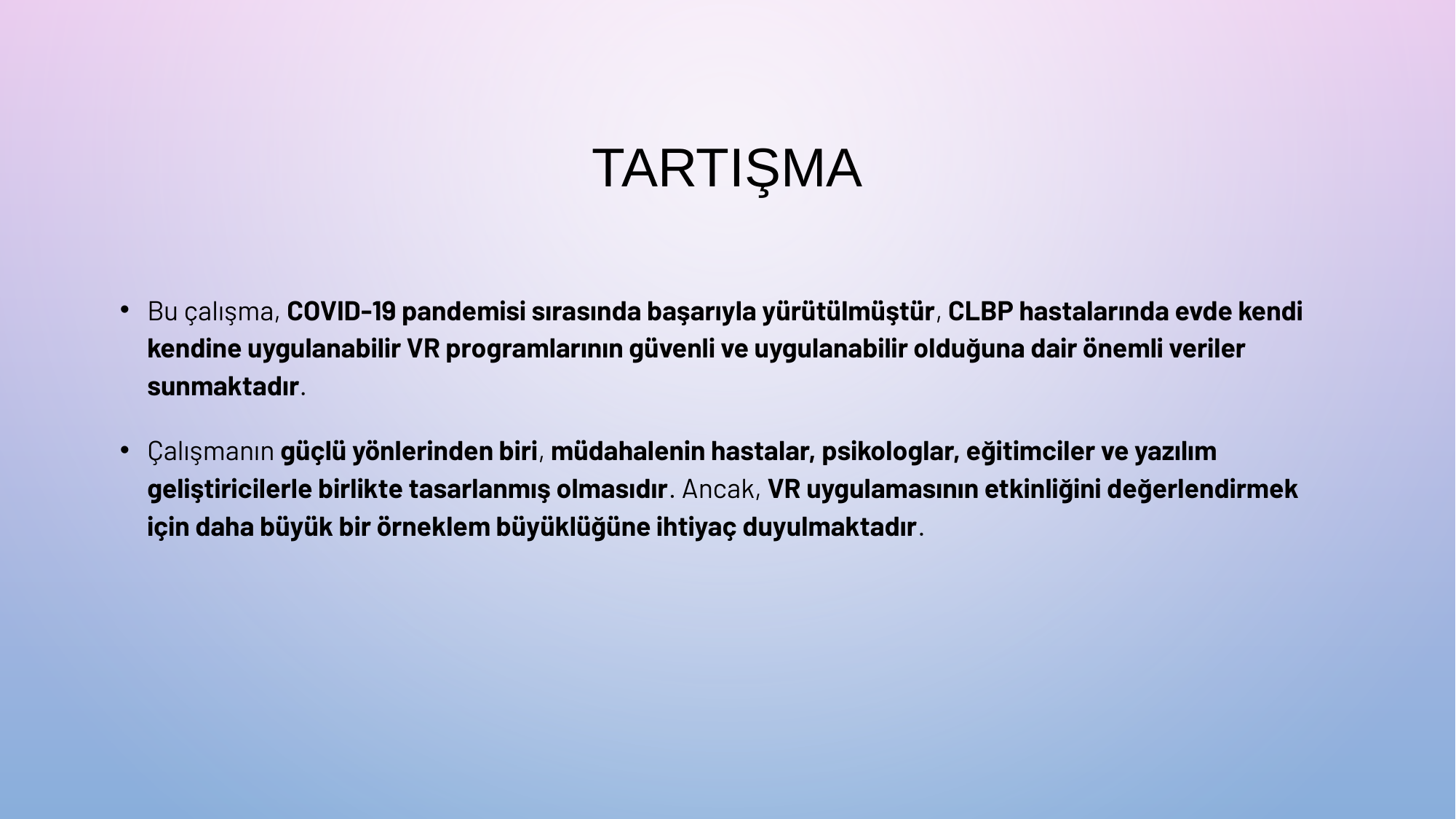

# tartışma
Bu çalışma, COVID-19 pandemisi sırasında başarıyla yürütülmüştür, CLBP hastalarında evde kendi kendine uygulanabilir VR programlarının güvenli ve uygulanabilir olduğuna dair önemli veriler sunmaktadır.
Çalışmanın güçlü yönlerinden biri, müdahalenin hastalar, psikologlar, eğitimciler ve yazılım geliştiricilerle birlikte tasarlanmış olmasıdır. Ancak, VR uygulamasının etkinliğini değerlendirmek için daha büyük bir örneklem büyüklüğüne ihtiyaç duyulmaktadır.